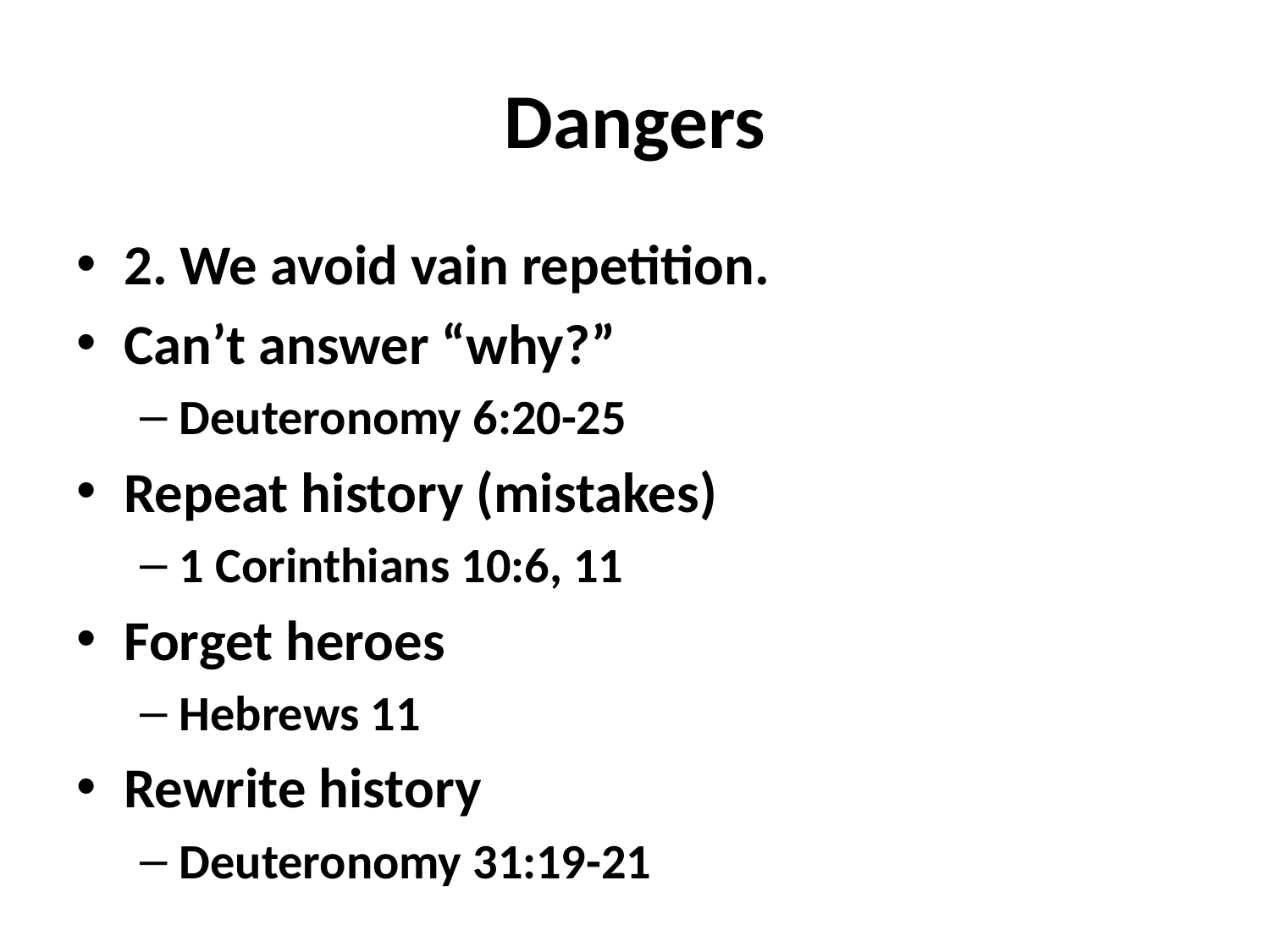

# Dangers
2. We avoid vain repetition.
Can’t answer “why?”
Deuteronomy 6:20-25
Repeat history (mistakes)
1 Corinthians 10:6, 11
Forget heroes
Hebrews 11
Rewrite history
Deuteronomy 31:19-21